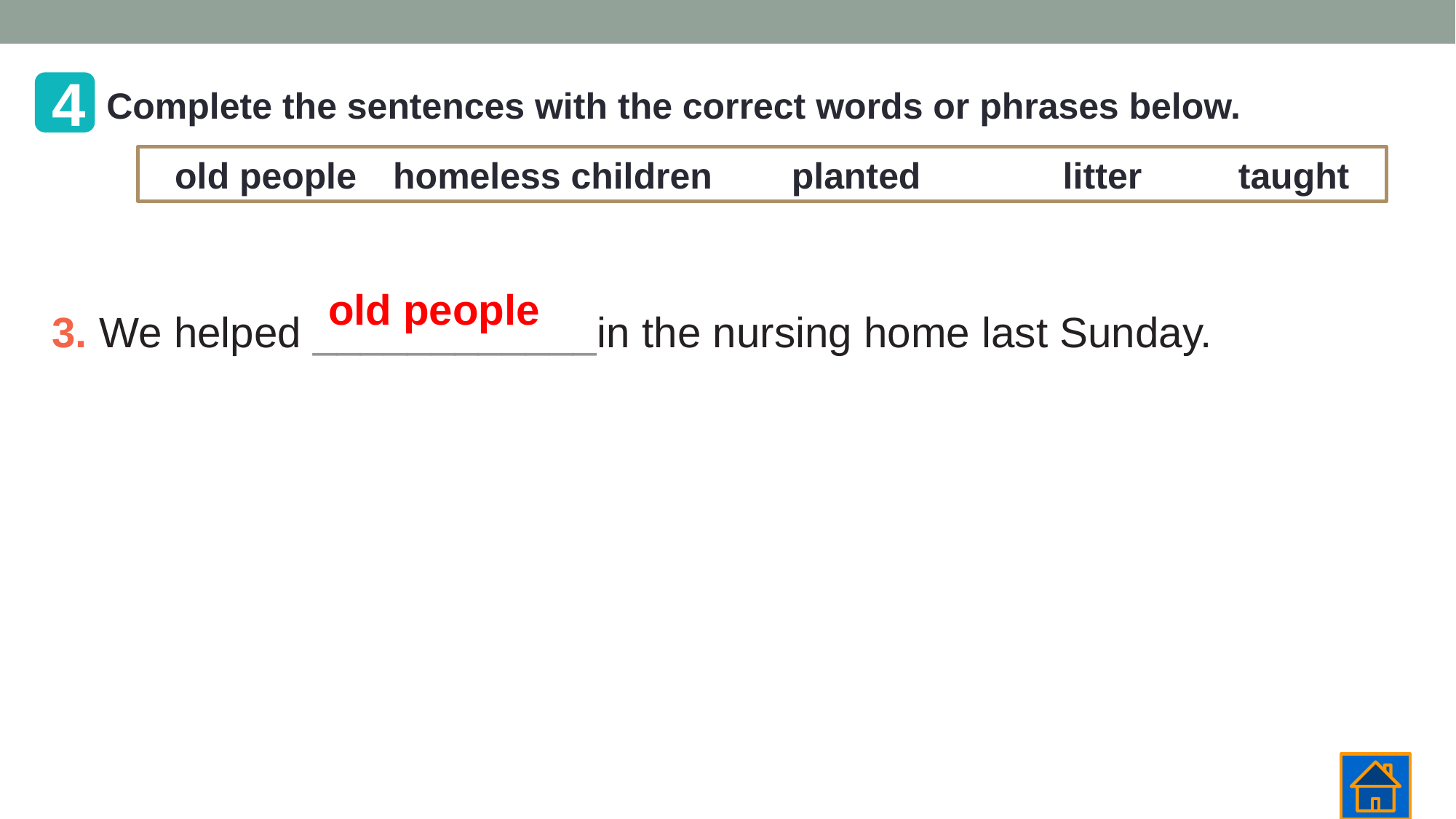

4

Complete the sentences with the correct words or phrases below.
old people	homeless children	       planted              litter	        taught
3. We helped ____________in the nursing home last Sunday.
old people